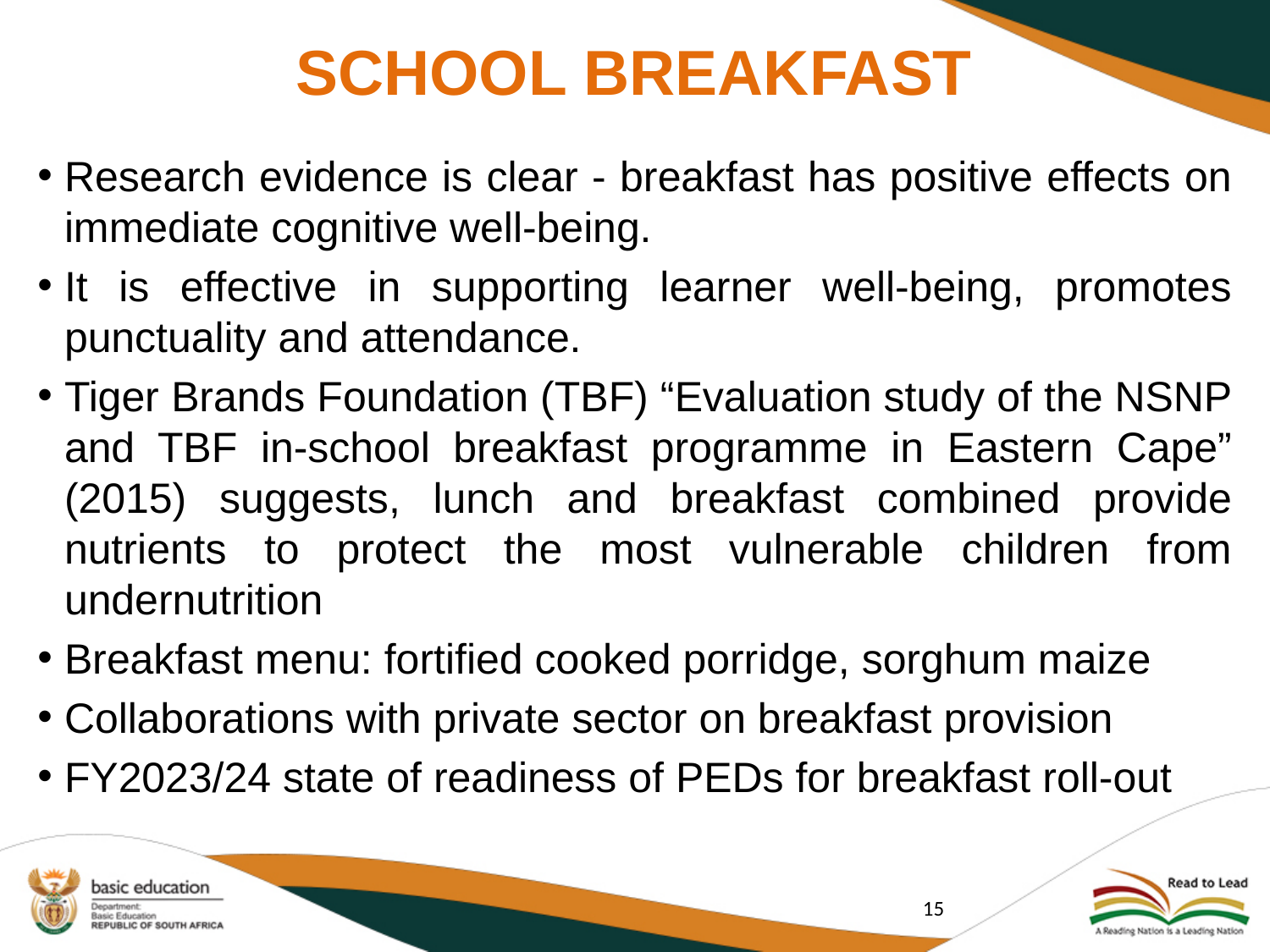

# SCHOOL BREAKFAST
Research evidence is clear - breakfast has positive effects on immediate cognitive well-being.
It is effective in supporting learner well-being, promotes punctuality and attendance.
Tiger Brands Foundation (TBF) “Evaluation study of the NSNP and TBF in-school breakfast programme in Eastern Cape” (2015) suggests, lunch and breakfast combined provide nutrients to protect the most vulnerable children from undernutrition
Breakfast menu: fortified cooked porridge, sorghum maize
Collaborations with private sector on breakfast provision
FY2023/24 state of readiness of PEDs for breakfast roll-out
15